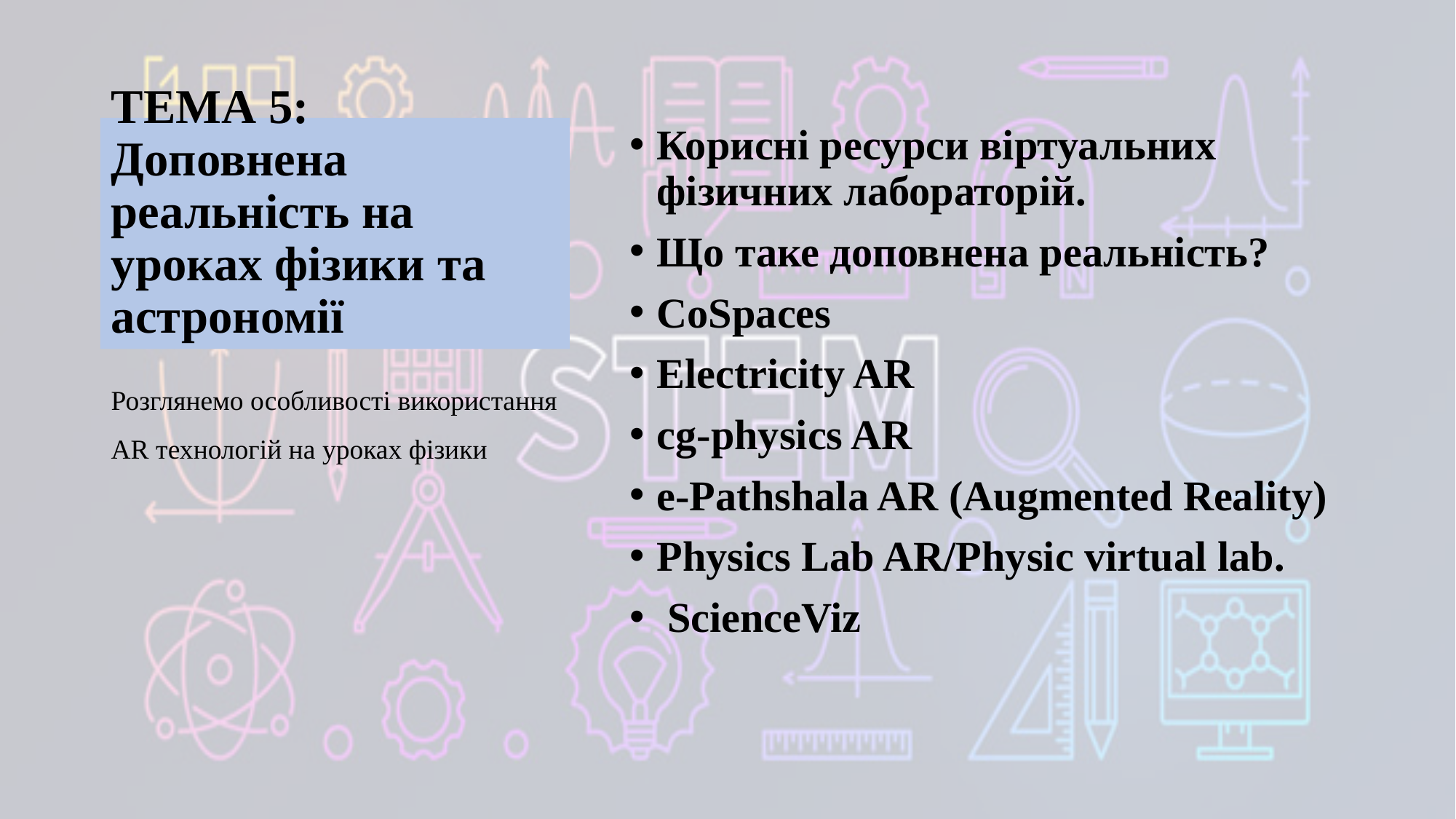

# ТЕМА 5: Доповнена реальність на уроках фізики та астрономії
Корисні ресурси віртуальних фізичних лабораторій.
Що таке доповнена реальність?
CoSpaces
Electricity AR
cg-physics AR
e-Pathshala AR (Augmented Reality)
Physics Lab AR/Physic virtual lab.
 ScienceViz
Розглянемо особливості використання AR технологій на уроках фізики